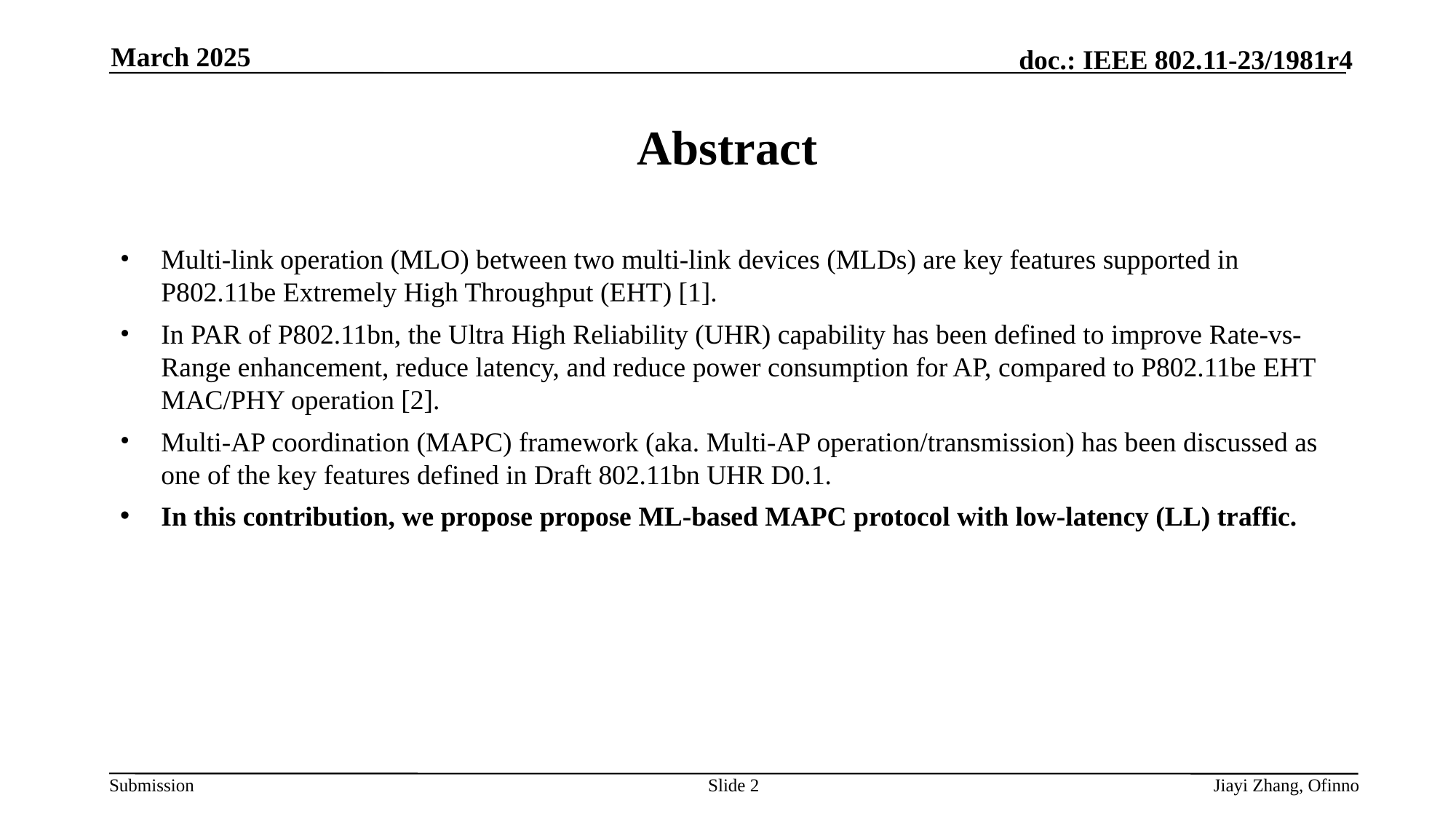

March 2025
# Abstract
Multi-link operation (MLO) between two multi-link devices (MLDs) are key features supported in P802.11be Extremely High Throughput (EHT) [1].
In PAR of P802.11bn, the Ultra High Reliability (UHR) capability has been defined to improve Rate-vs-Range enhancement, reduce latency, and reduce power consumption for AP, compared to P802.11be EHT MAC/PHY operation [2].
Multi-AP coordination (MAPC) framework (aka. Multi-AP operation/transmission) has been discussed as one of the key features defined in Draft 802.11bn UHR D0.1.
In this contribution, we propose propose ML-based MAPC protocol with low-latency (LL) traffic.
Slide 2
Jiayi Zhang, Ofinno